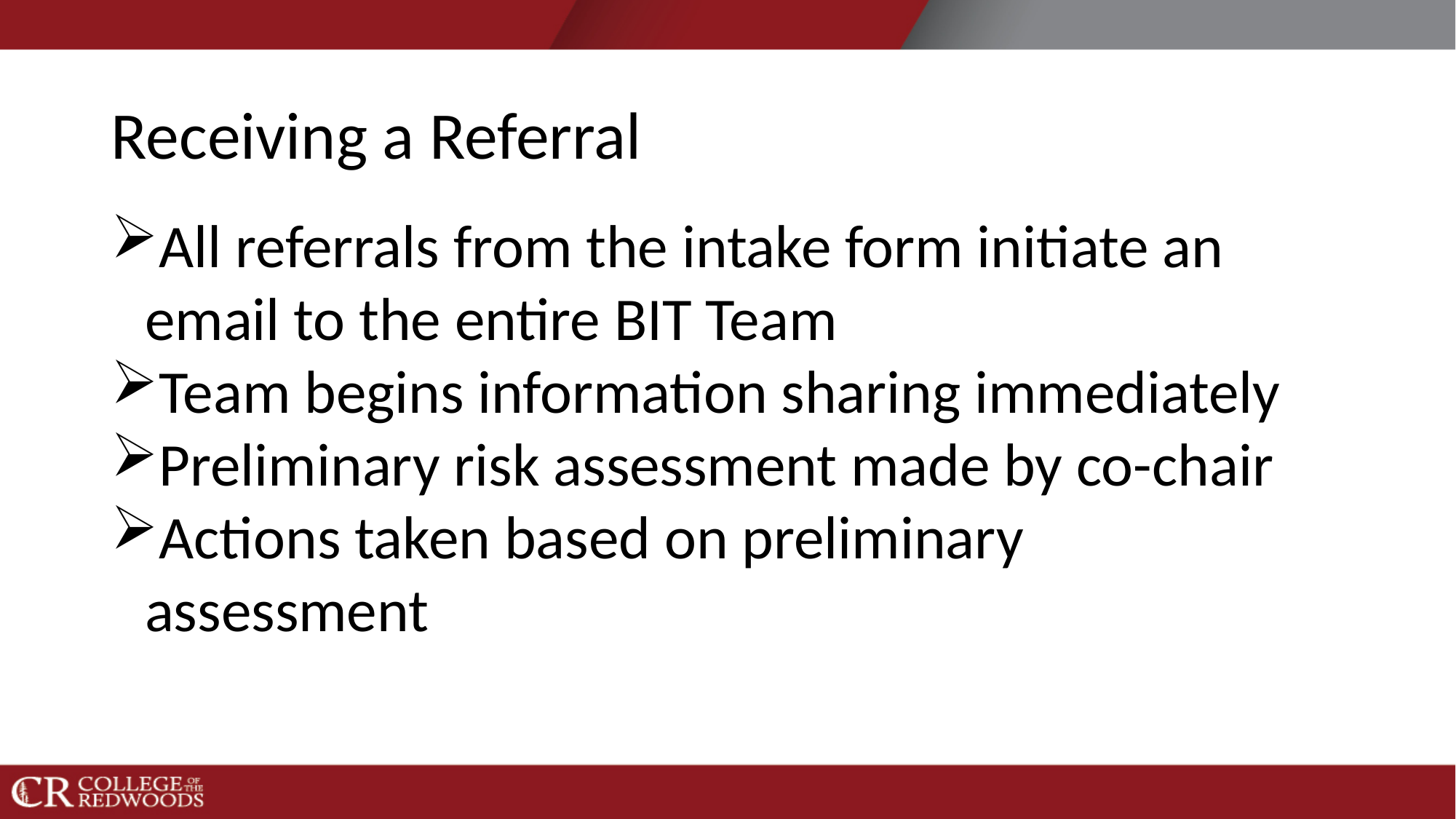

# Receiving a Referral
All referrals from the intake form initiate an email to the entire BIT Team
Team begins information sharing immediately
Preliminary risk assessment made by co-chair
Actions taken based on preliminary assessment